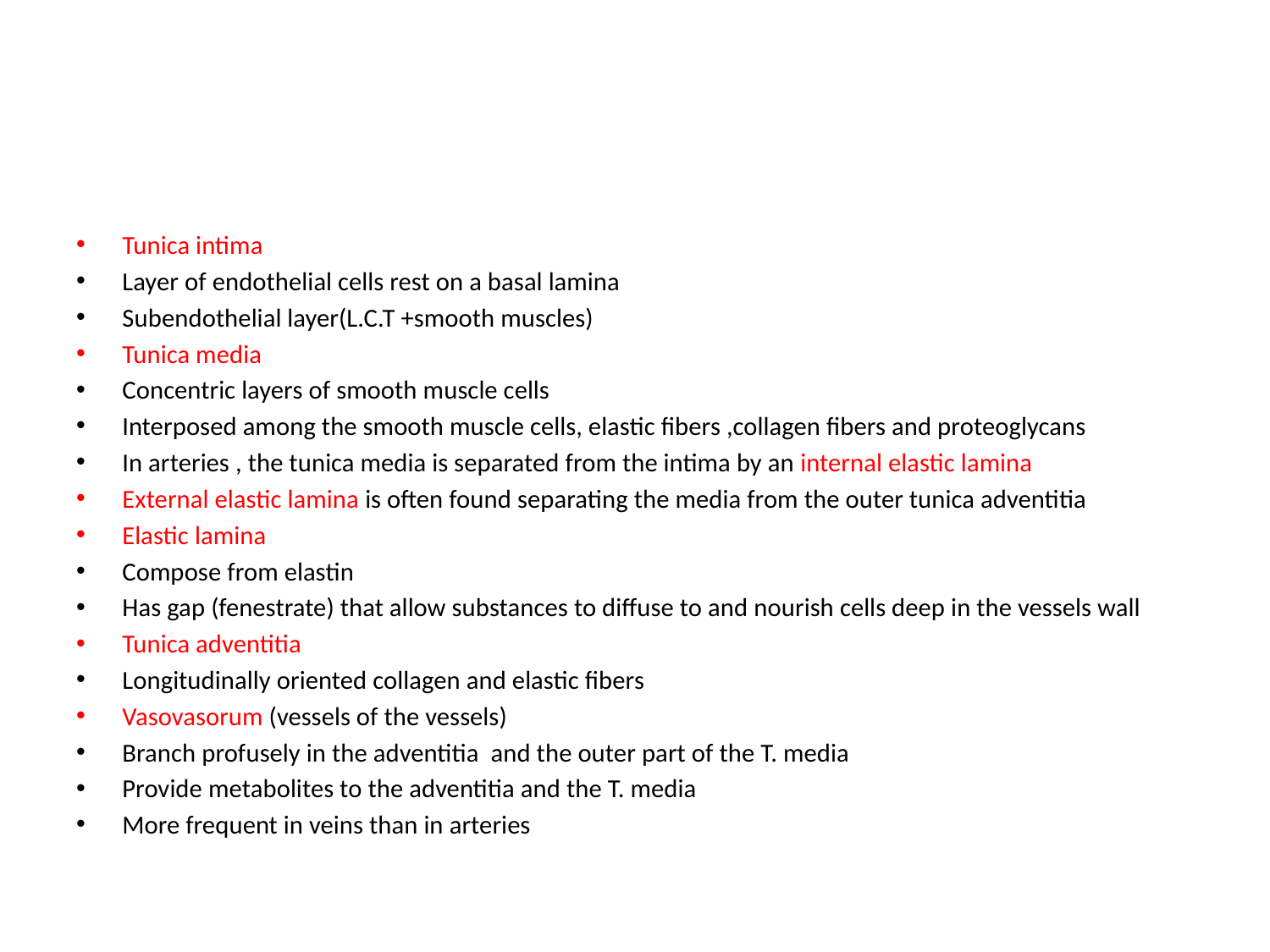

#
Tunica intima
Layer of endothelial cells rest on a basal lamina
Subendothelial layer(L.C.T +smooth muscles)
Tunica media
Concentric layers of smooth muscle cells
Interposed among the smooth muscle cells, elastic fibers ,collagen fibers and proteoglycans
In arteries , the tunica media is separated from the intima by an internal elastic lamina
External elastic lamina is often found separating the media from the outer tunica adventitia
Elastic lamina
Compose from elastin
Has gap (fenestrate) that allow substances to diffuse to and nourish cells deep in the vessels wall
Tunica adventitia
Longitudinally oriented collagen and elastic fibers
Vasovasorum (vessels of the vessels)
Branch profusely in the adventitia  and the outer part of the T. media
Provide metabolites to the adventitia and the T. media
More frequent in veins than in arteries